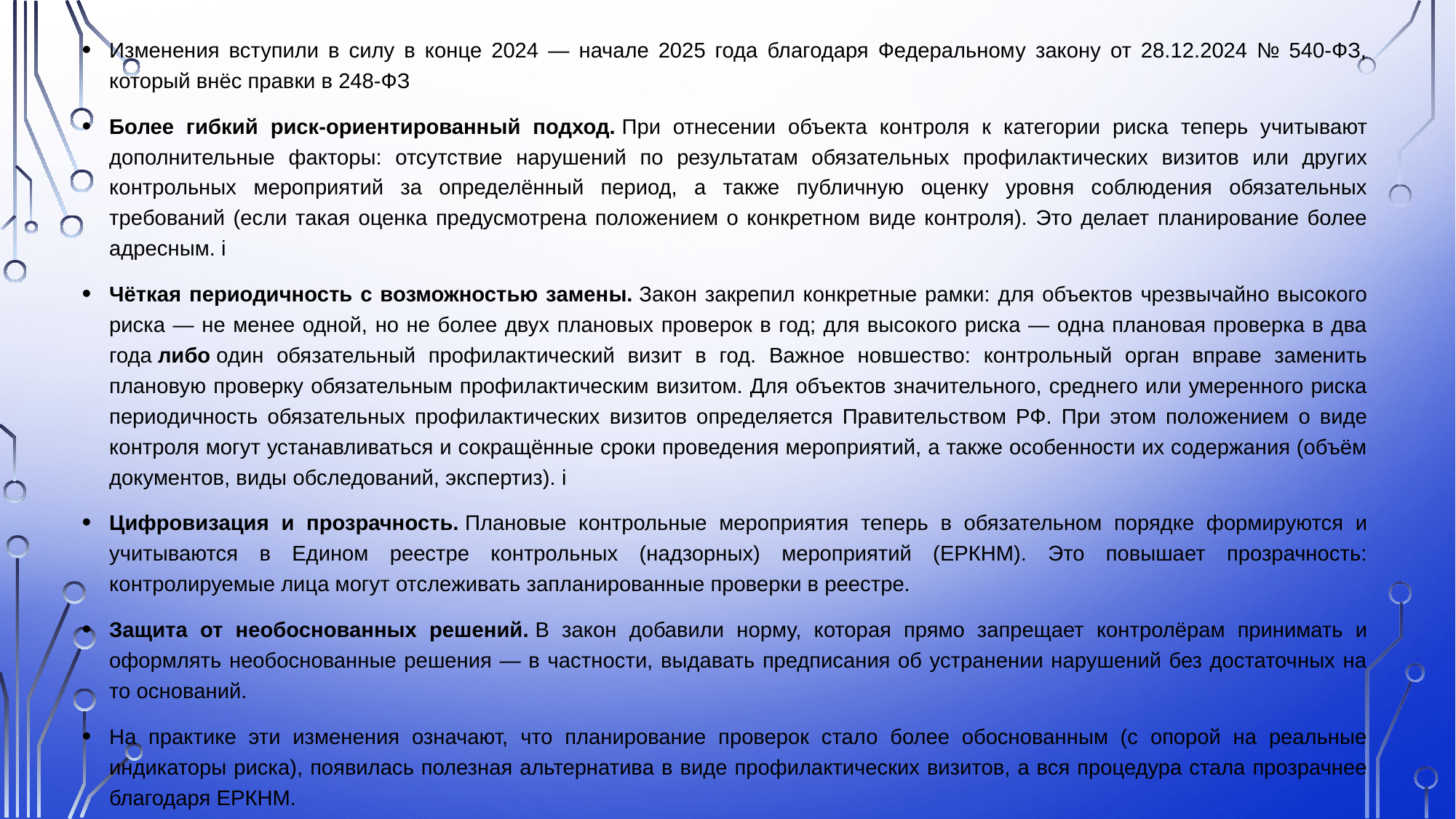

Изменения вступили в силу в конце 2024 — начале 2025 года благодаря Федеральному закону от 28.12.2024 № 540-ФЗ, который внёс правки в 248-ФЗ
Более гибкий риск-ориентированный подход. При отнесении объекта контроля к категории риска теперь учитывают дополнительные факторы: отсутствие нарушений по результатам обязательных профилактических визитов или других контрольных мероприятий за определённый период, а также публичную оценку уровня соблюдения обязательных требований (если такая оценка предусмотрена положением о конкретном виде контроля). Это делает планирование более адресным. i
Чёткая периодичность с возможностью замены. Закон закрепил конкретные рамки: для объектов чрезвычайно высокого риска — не менее одной, но не более двух плановых проверок в год; для высокого риска — одна плановая проверка в два года либо один обязательный профилактический визит в год. Важное новшество: контрольный орган вправе заменить плановую проверку обязательным профилактическим визитом. Для объектов значительного, среднего или умеренного риска периодичность обязательных профилактических визитов определяется Правительством РФ. При этом положением о виде контроля могут устанавливаться и сокращённые сроки проведения мероприятий, а также особенности их содержания (объём документов, виды обследований, экспертиз). i
Цифровизация и прозрачность. Плановые контрольные мероприятия теперь в обязательном порядке формируются и учитываются в Едином реестре контрольных (надзорных) мероприятий (ЕРКНМ). Это повышает прозрачность: контролируемые лица могут отслеживать запланированные проверки в реестре.
Защита от необоснованных решений. В закон добавили норму, которая прямо запрещает контролёрам принимать и оформлять необоснованные решения — в частности, выдавать предписания об устранении нарушений без достаточных на то оснований.
На практике эти изменения означают, что планирование проверок стало более обоснованным (с опорой на реальные индикаторы риска), появилась полезная альтернатива в виде профилактических визитов, а вся процедура стала прозрачнее благодаря ЕРКНМ.